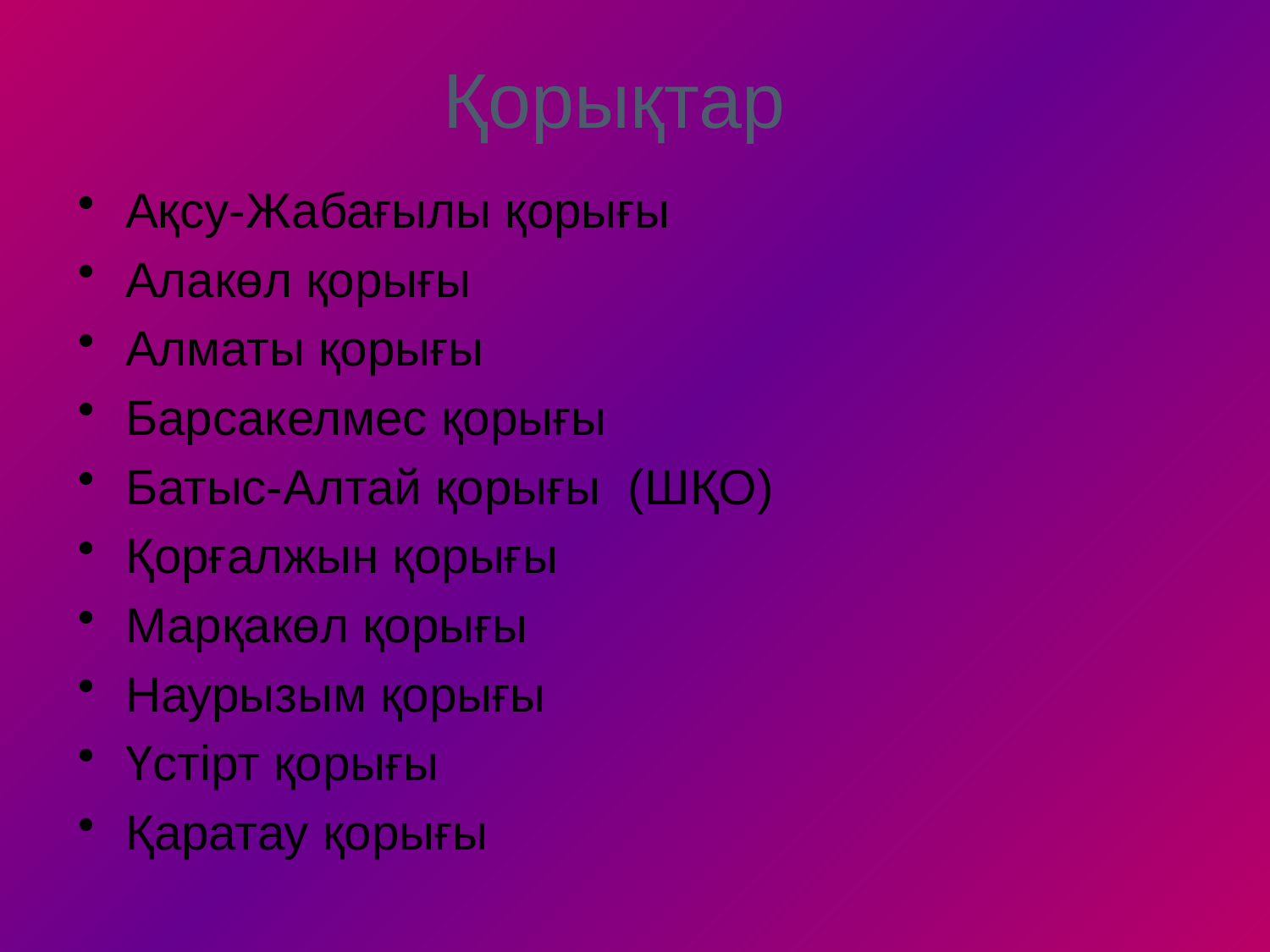

Қорықтар
Ақсу-Жабағылы қорығы
Алакөл қорығы
Алматы қорығы
Барсакелмес қорығы
Батыс-Алтай қорығы  (ШҚО)
Қорғалжын қорығы
Марқакөл қорығы
Наурызым қорығы
Үстірт қорығы
Қаратау қорығы